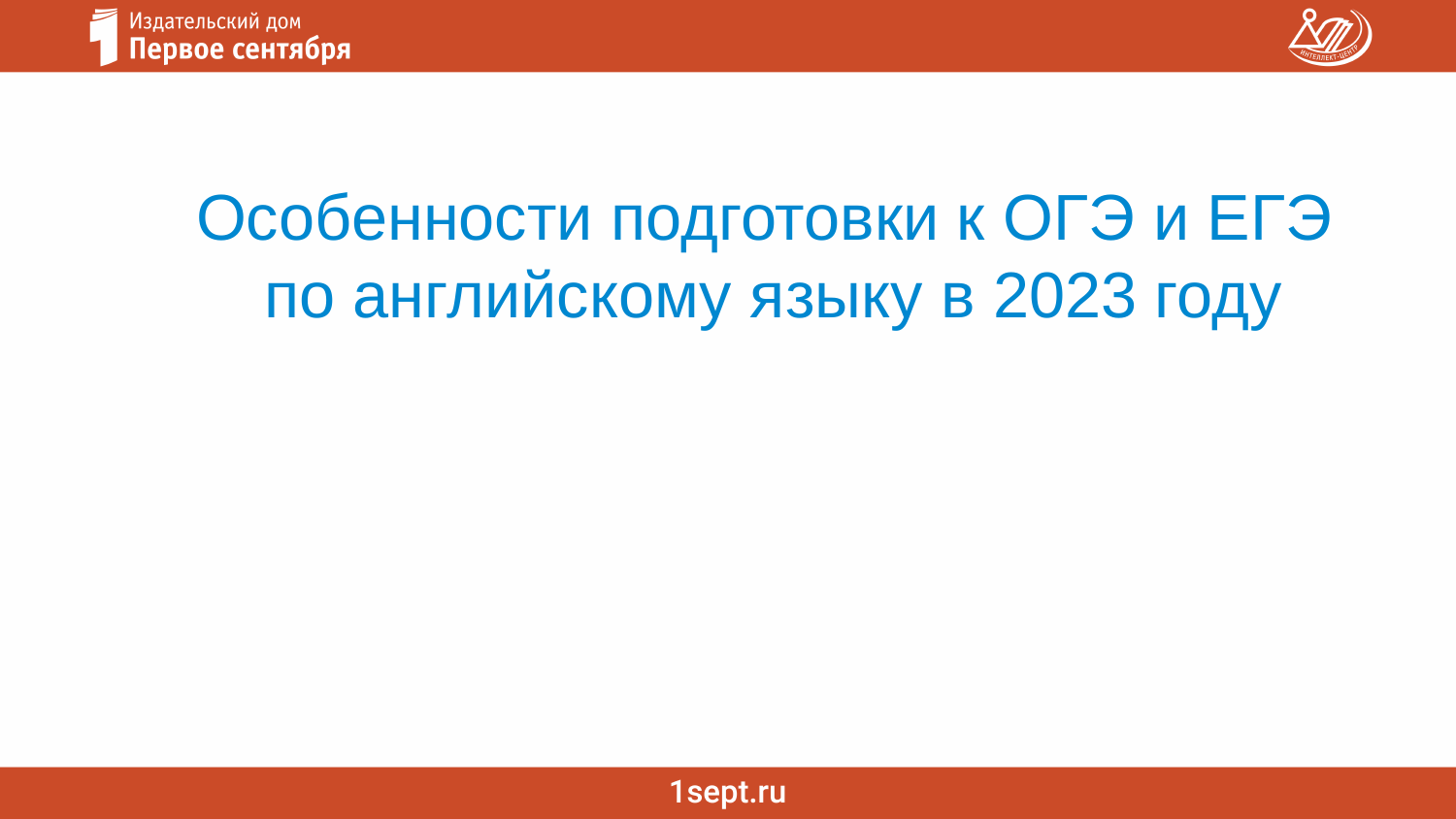

Особенности подготовки к ОГЭ и ЕГЭ
по английскому языку в 2023 году